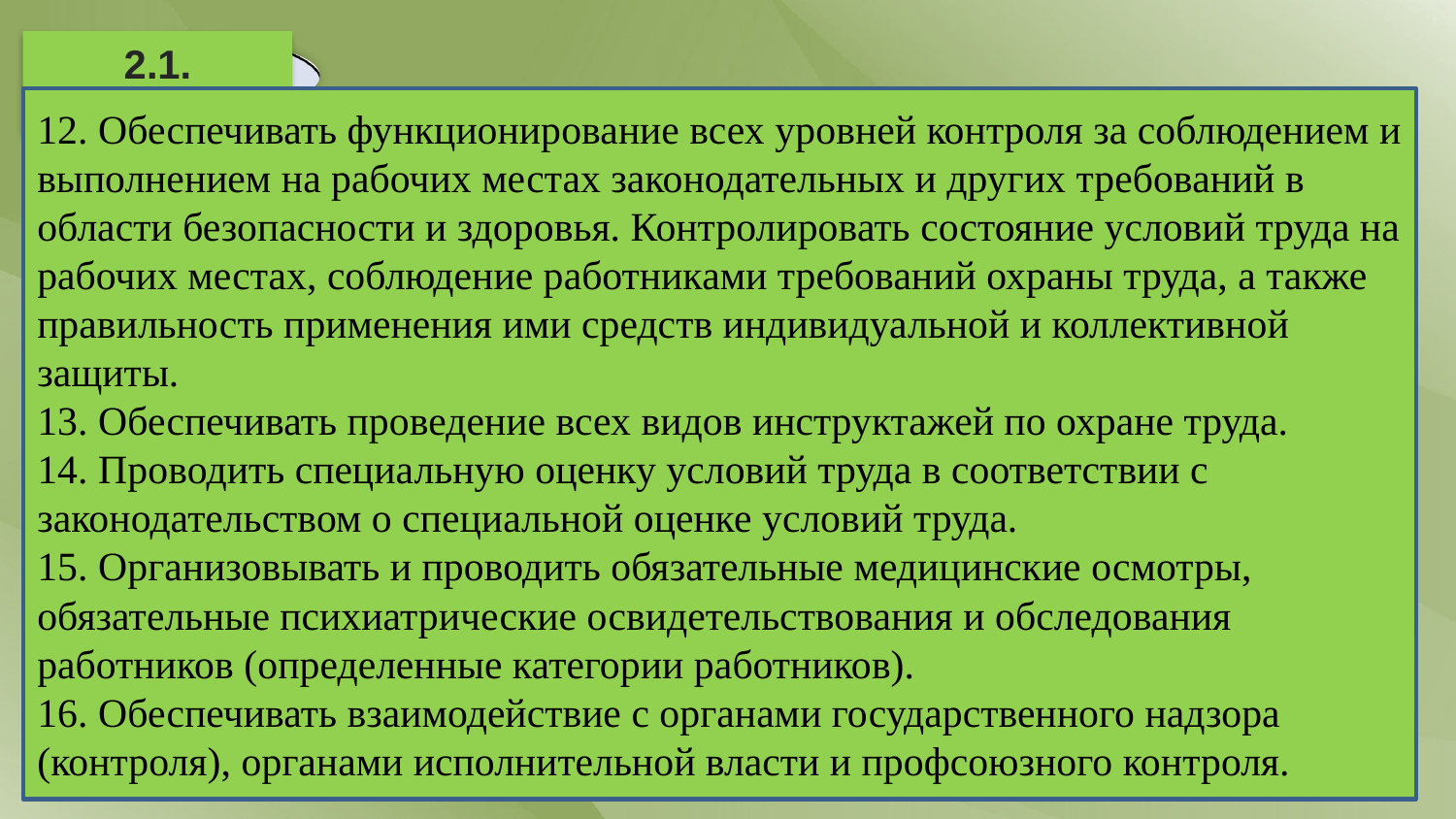

2.1.
12. Обеспечивать функционирование всех уровней контроля за соблюдением и выполнением на рабочих местах законодательных и других требований в области безопасности и здоровья. Контролировать состояние условий труда на рабочих местах, соблюдение работниками требований охраны труда, а также правильность применения ими средств индивидуальной и коллективной защиты.
13. Обеспечивать проведение всех видов инструктажей по охране труда.
14. Проводить специальную оценку условий труда в соответствии с законодательством о специальной оценке условий труда.
15. Организовывать и проводить обязательные медицинские осмотры, обязательные психиатрические освидетельствования и обследования работников (определенные категории работников).
16. Обеспечивать взаимодействие с органами государственного надзора (контроля), органами исполнительной власти и профсоюзного контроля.